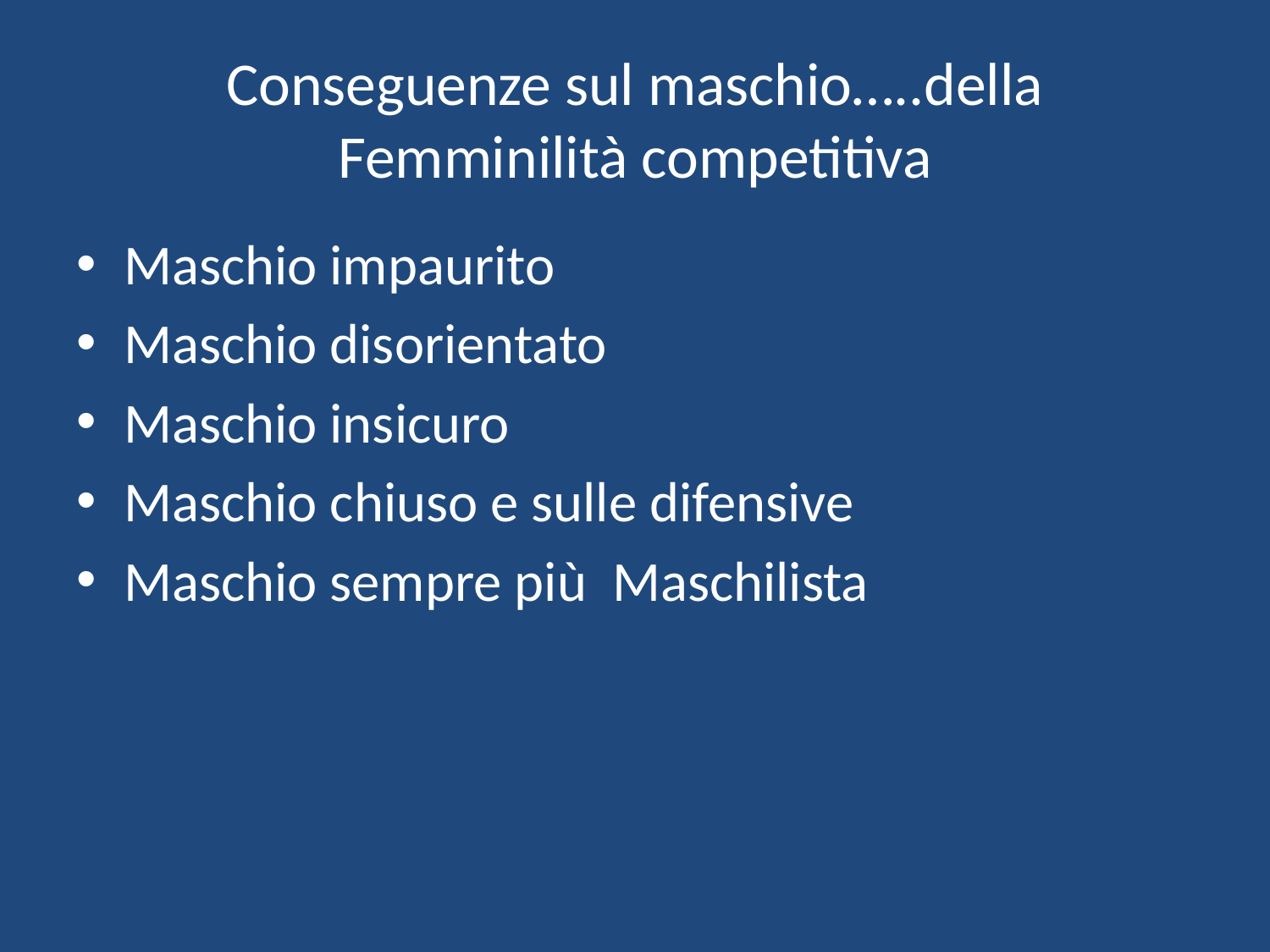

# Conseguenze sul maschio…..della Femminilità competitiva
Maschio impaurito
Maschio disorientato
Maschio insicuro
Maschio chiuso e sulle difensive
Maschio sempre più  Maschilista